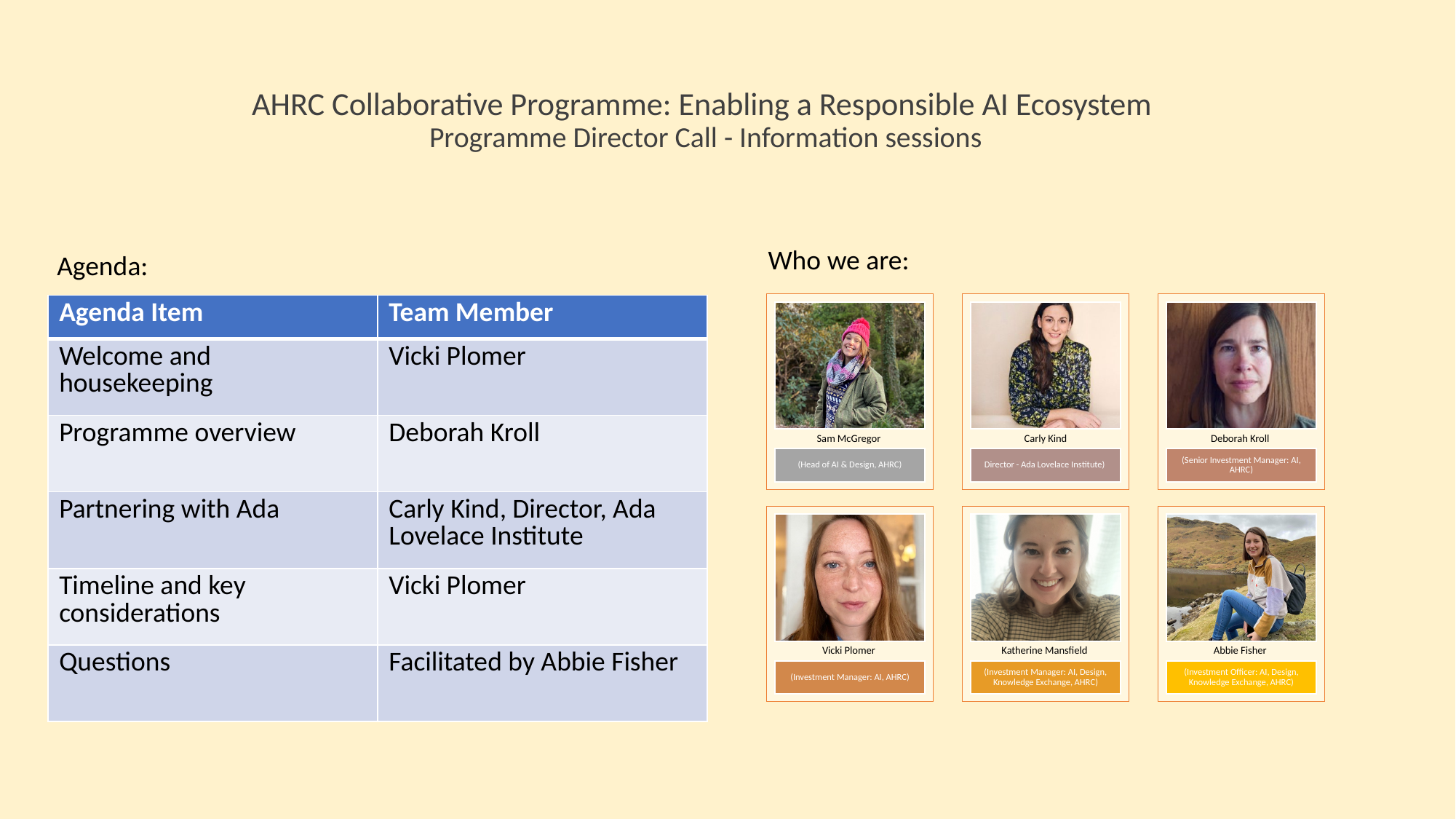

# AHRC Collaborative Programme: Enabling a Responsible AI Ecosystem  Programme Director Call - Information sessions

Who we are:
Agenda:
(Head of AI & Design, AHRC)​
Sam McGregor ​
Director - Ada Lovelace Institute)
Carly Kind
(Senior Investment Manager: AI, AHRC)​
Deborah Kroll ​
(Investment Manager: AI, AHRC)
Vicki Plomer ​
(Investment Manager: AI, Design, Knowledge Exchange, AHRC)
Katherine Mansfield​
(Investment Officer: AI, Design, Knowledge Exchange, AHRC)
Abbie Fisher​
| Agenda Item | Team Member |
| --- | --- |
| Welcome and housekeeping | Vicki Plomer |
| Programme overview | Deborah Kroll |
| Partnering with Ada | Carly Kind, Director, Ada Lovelace Institute |
| Timeline and key considerations | Vicki Plomer |
| Questions | Facilitated by Abbie Fisher |